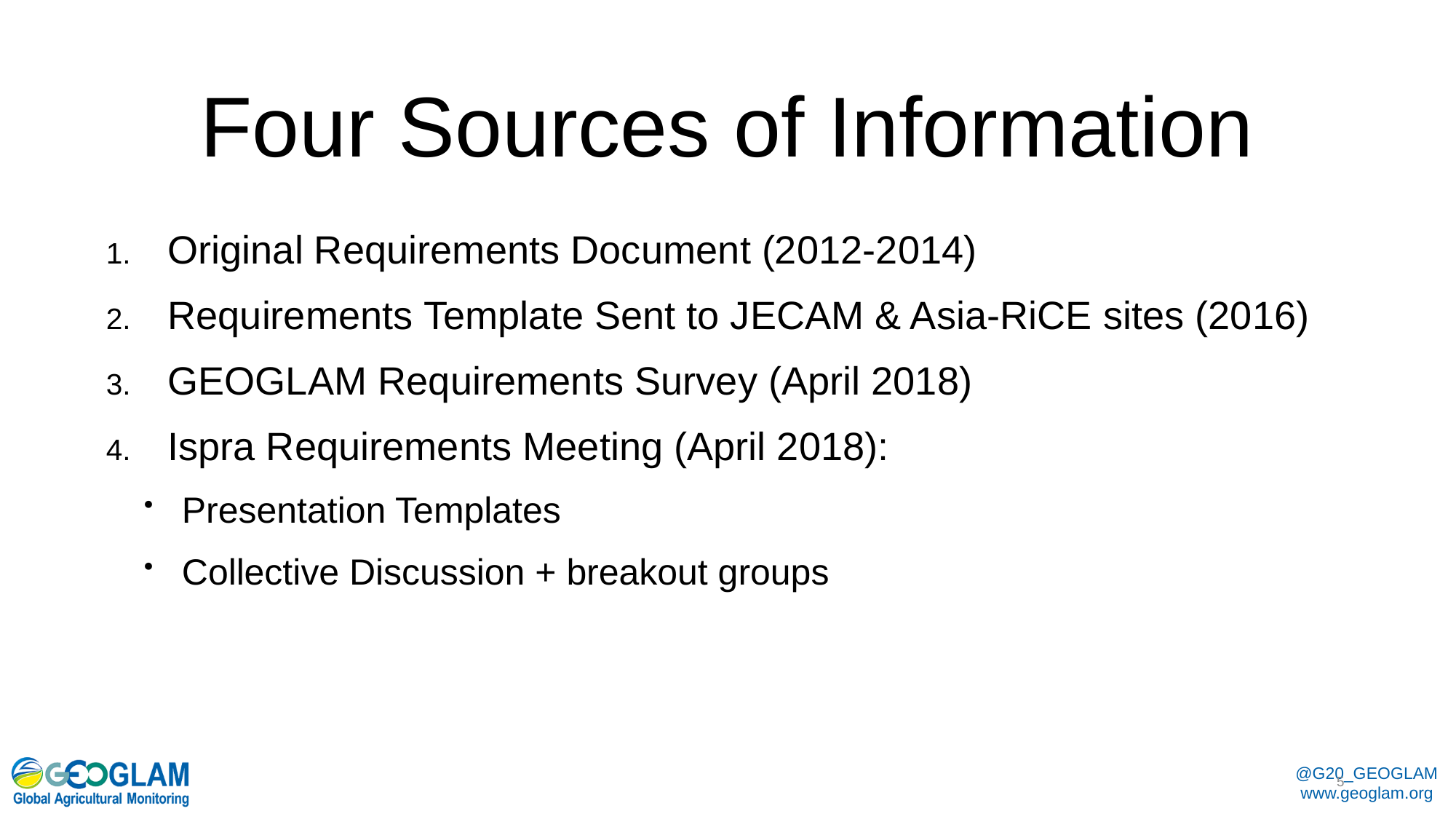

# Four Sources of Information
Original Requirements Document (2012-2014)
Requirements Template Sent to JECAM & Asia-RiCE sites (2016)
GEOGLAM Requirements Survey (April 2018)
Ispra Requirements Meeting (April 2018):
Presentation Templates
Collective Discussion + breakout groups

5